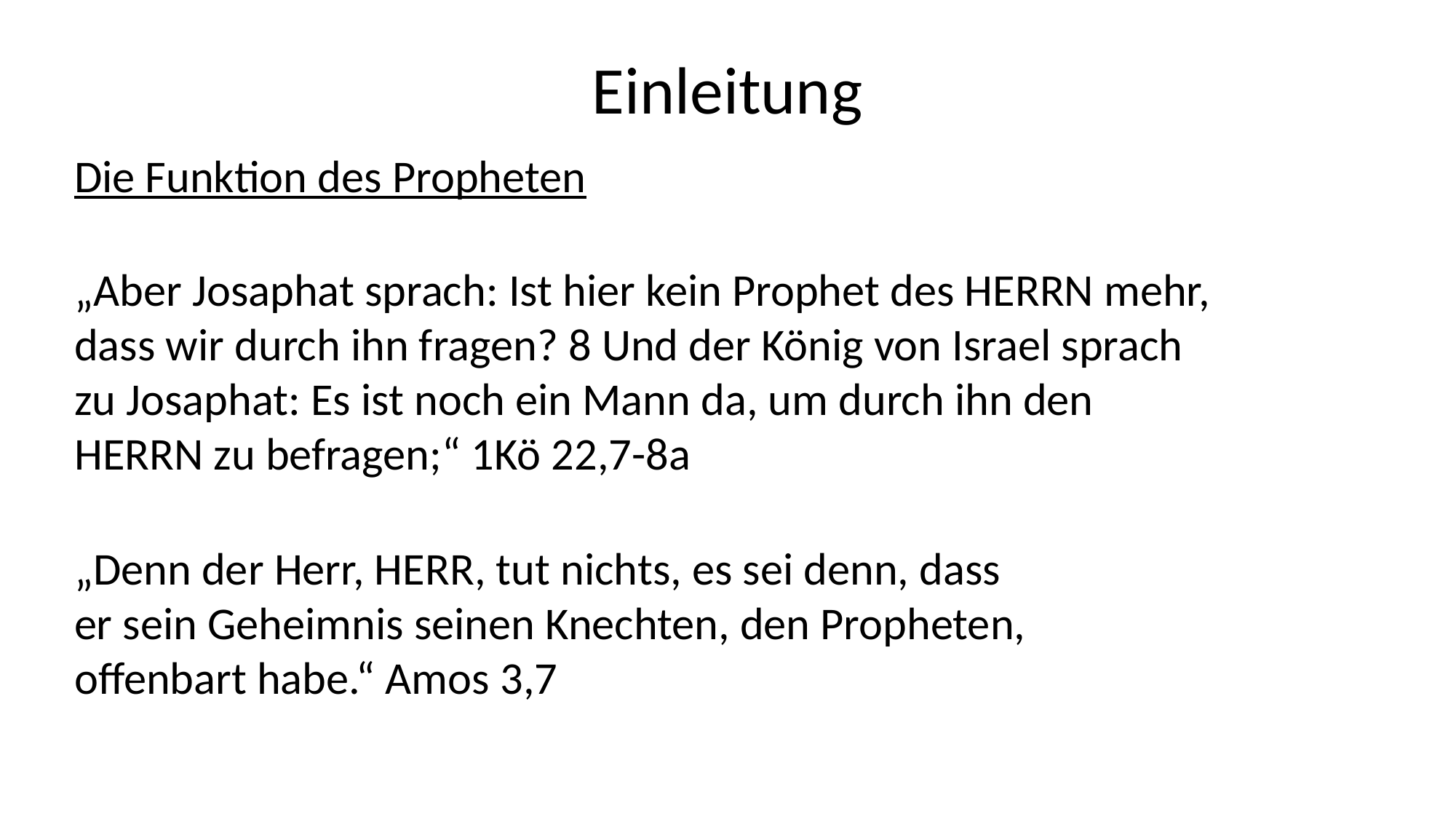

# Einleitung
Die Funktion des Propheten
„Aber Josaphat sprach: Ist hier kein Prophet des HERRN mehr, dass wir durch ihn fragen? 8 Und der König von Israel sprach zu Josaphat: Es ist noch ein Mann da, um durch ihn den HERRN zu befragen;“ 1Kö 22,7-8a
„Denn der Herr, HERR, tut nichts, es sei denn, dass er sein Geheimnis seinen Knechten, den Propheten, offenbart habe.“ Amos 3,7